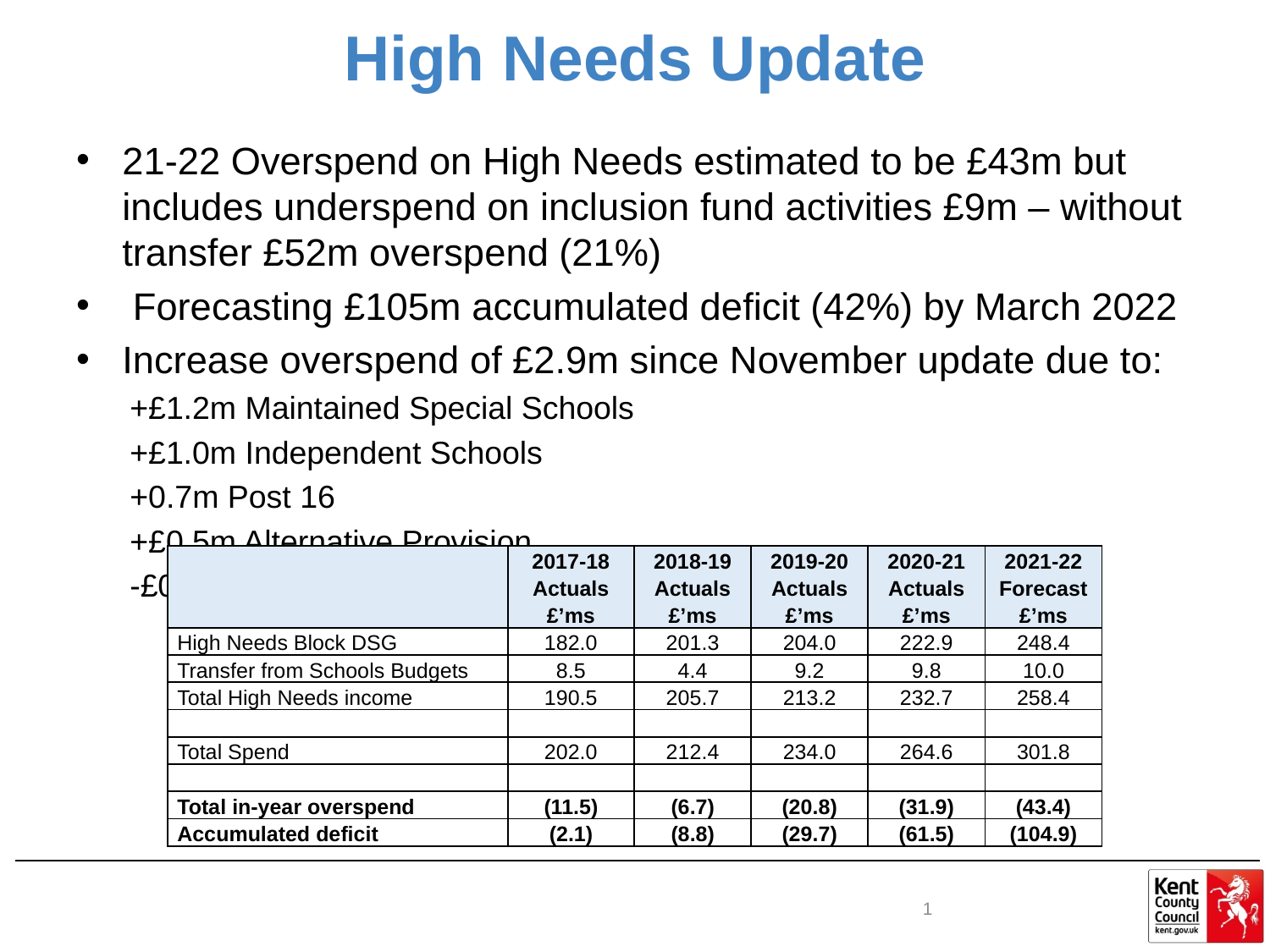

# High Needs Update

21-22 Overspend on High Needs estimated to be £43m but includes underspend on inclusion fund activities £9m – without transfer £52m overspend (21%)
 Forecasting £105m accumulated deficit (42%) by March 2022
Increase overspend of £2.9m since November update due to:
+£1.2m Maintained Special Schools
+£1.0m Independent Schools
+0.7m Post 16
+£0.5m Alternative Provision
-£0.8m Inclusion fund activities

|  | 2017-18 Actuals £’ms | 2018-19 Actuals £’ms | 2019-20 Actuals £’ms | 2020-21 Actuals £’ms | 2021-22 Forecast £’ms |
| --- | --- | --- | --- | --- | --- |
| High Needs Block DSG | 182.0 | 201.3 | 204.0 | 222.9 | 248.4 |
| Transfer from Schools Budgets | 8.5 | 4.4 | 9.2 | 9.8 | 10.0 |
| Total High Needs income | 190.5 | 205.7 | 213.2 | 232.7 | 258.4 |
|  |  |  |  |  |  |
| Total Spend | 202.0 | 212.4 | 234.0 | 264.6 | 301.8 |
|  |  |  |  |  |  |
| Total in-year overspend | (11.5) | (6.7) | (20.8) | (31.9) | (43.4) |
| Accumulated deficit | (2.1) | (8.8) | (29.7) | (61.5) | (104.9) |
1